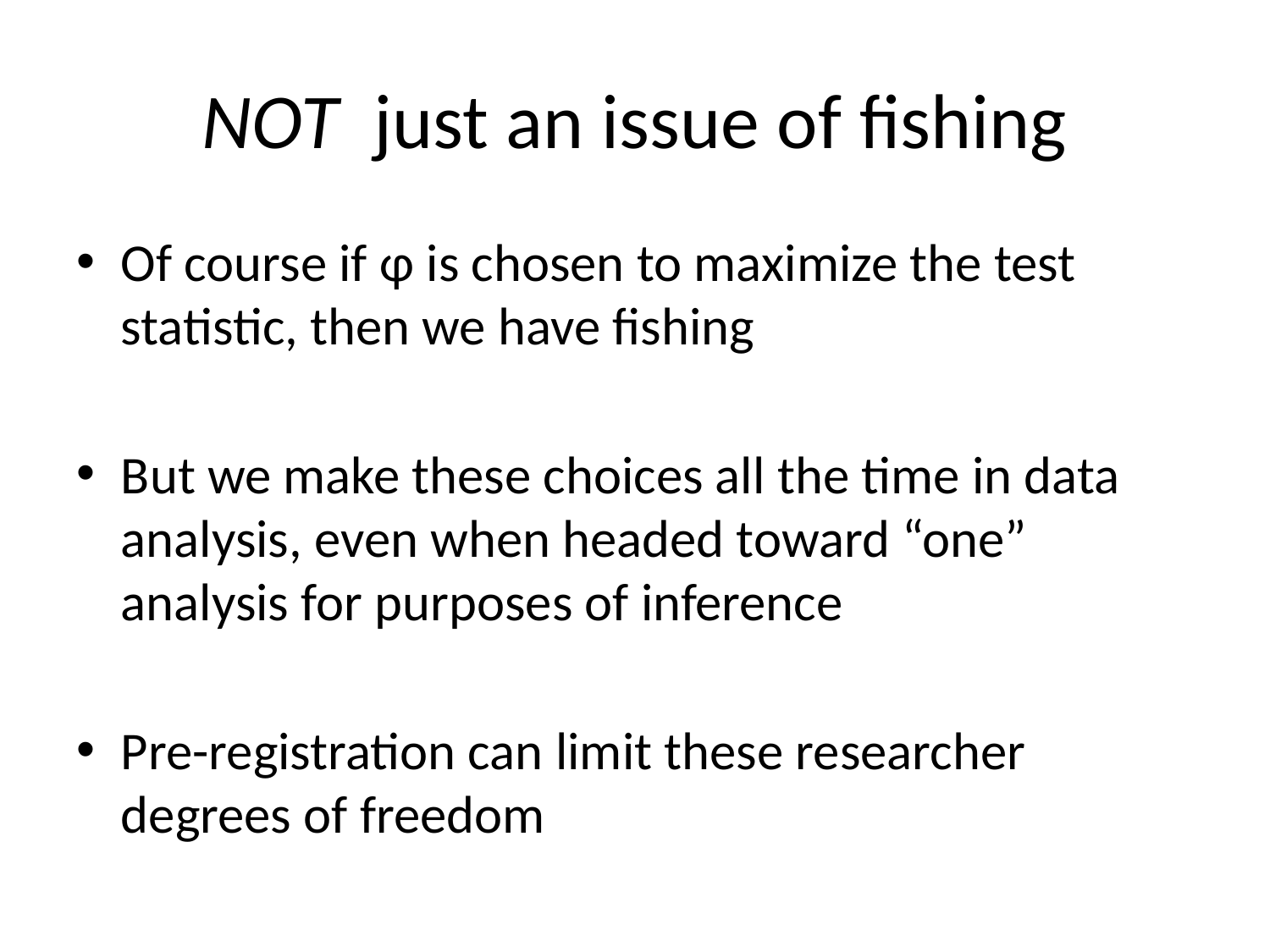

# NOT  just an issue of fishing
Of course if φ is chosen to maximize the test statistic, then we have fishing

But we make these choices all the time in data analysis, even when headed toward “one” analysis for purposes of inference

Pre-registration can limit these researcher degrees of freedom